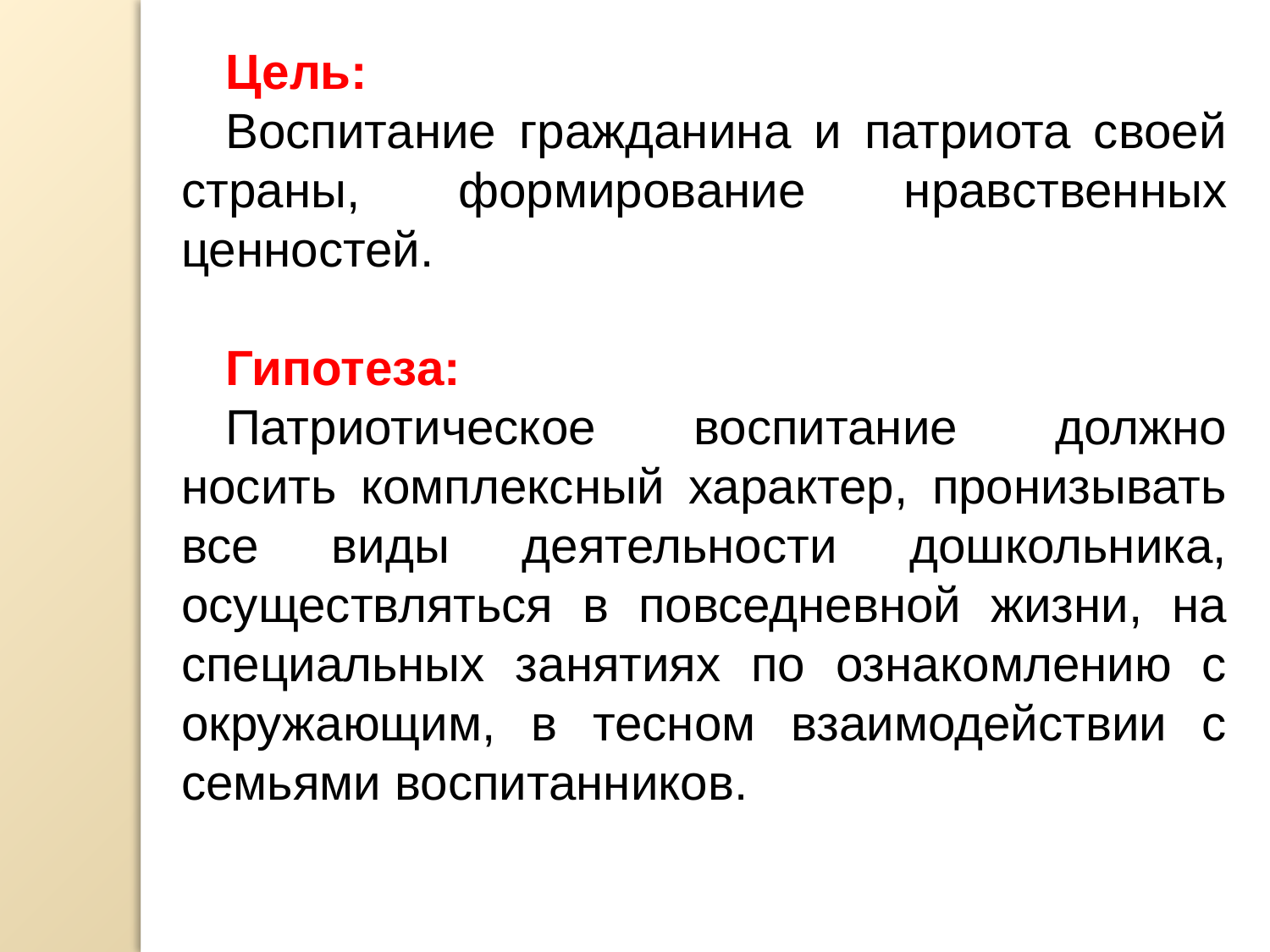

Цель:
Воспитание гражданина и патриота своей страны, формирование нравственных ценностей.

Гипотеза:
Патриотическое воспитание должно носить комплексный характер, пронизывать все виды деятельности дошкольника, осуществляться в повседневной жизни, на специальных занятиях по ознакомлению с окружающим, в тесном взаимодействии с семьями воспитанников.